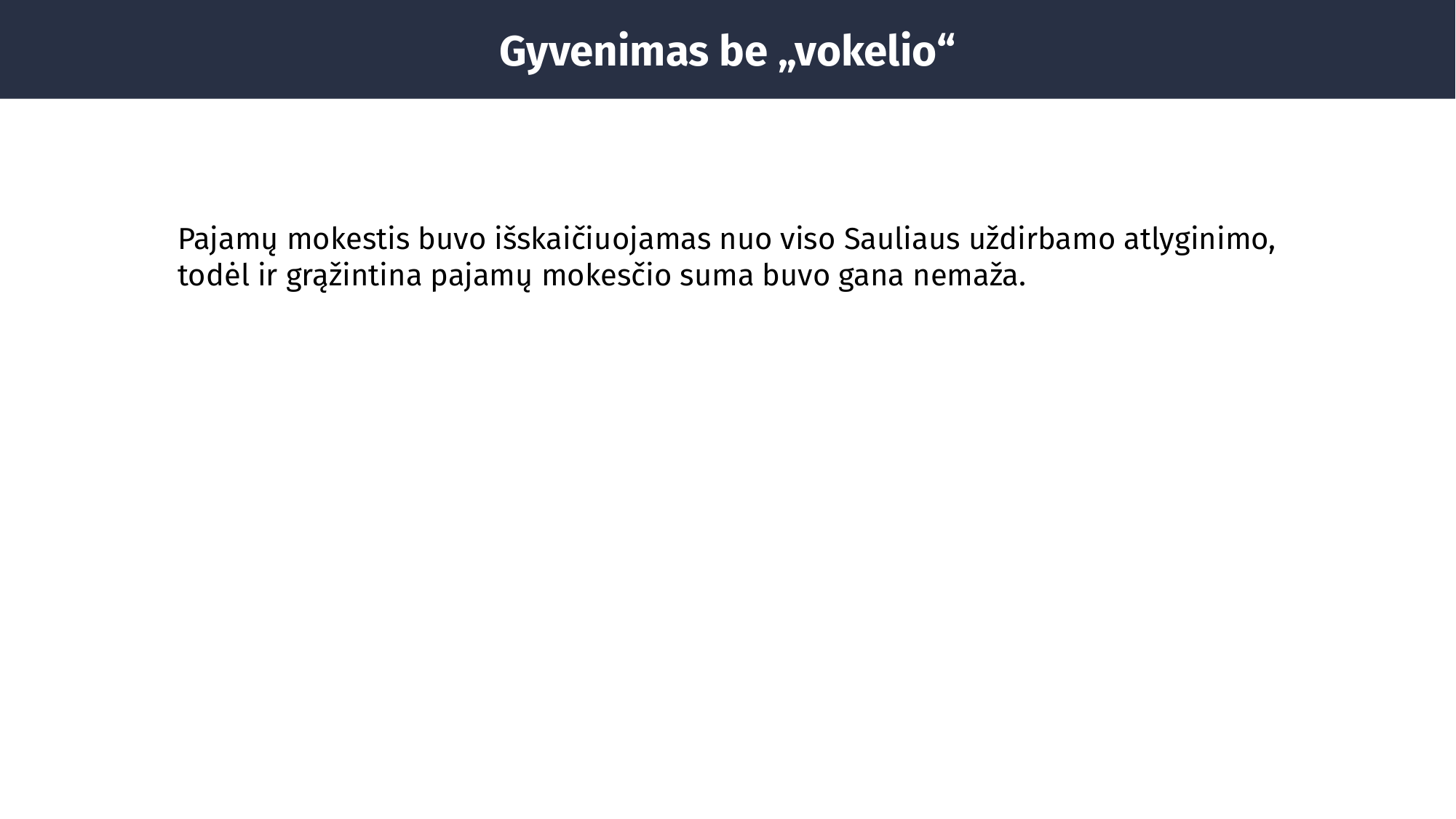

Gyvenimas be „vokelio“
Pajamų mokestis buvo išskaičiuojamas nuo viso Sauliaus uždirbamo atlyginimo, todėl ir grąžintina pajamų mokesčio suma buvo gana nemaža.